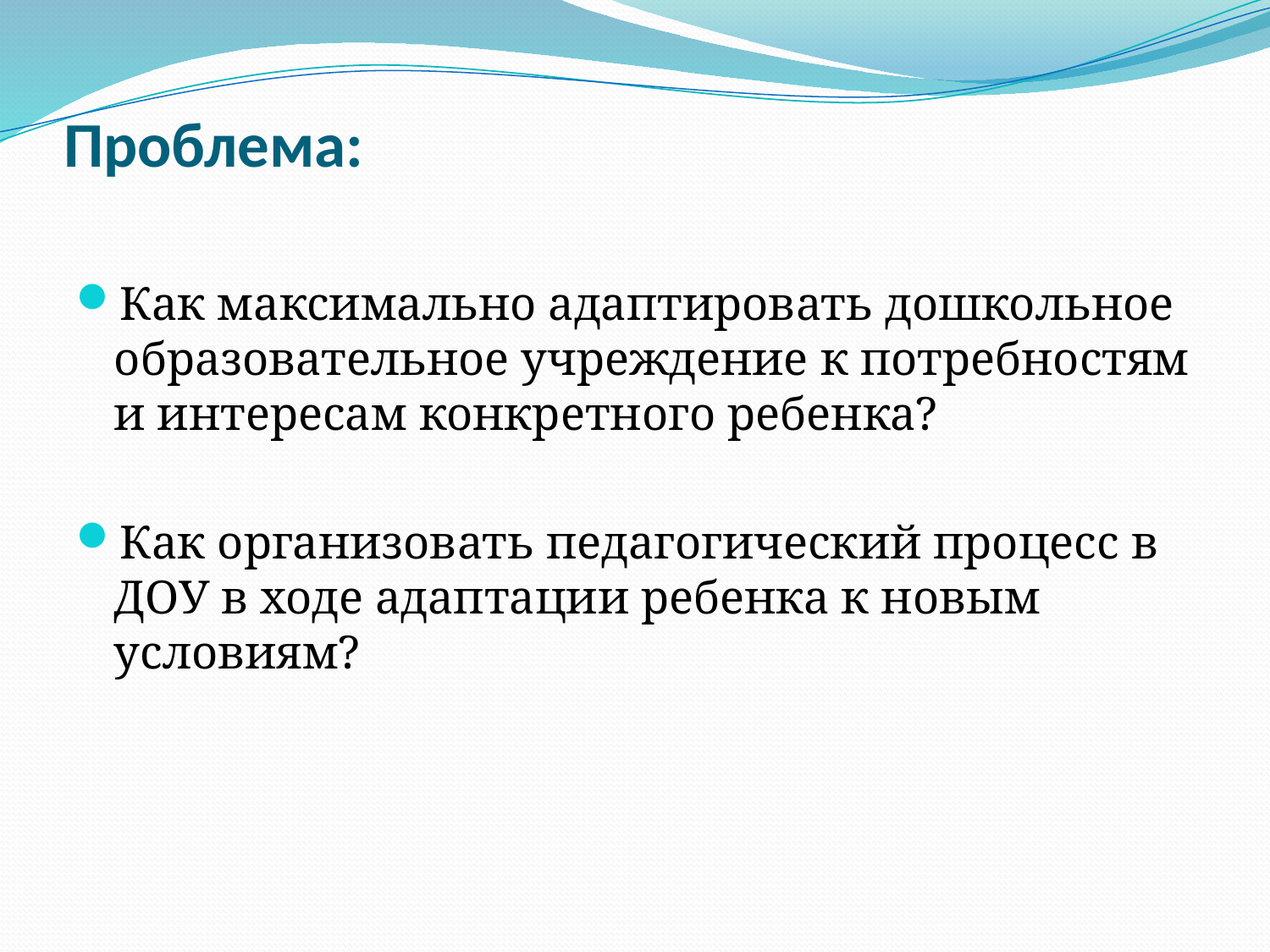

# Проблема:
Как максимально адаптировать дошкольное образовательное учреждение к потребностям и интересам конкретного ребенка?

Как организовать педагогический процесс в ДОУ в ходе адаптации ребенка к новым условиям?